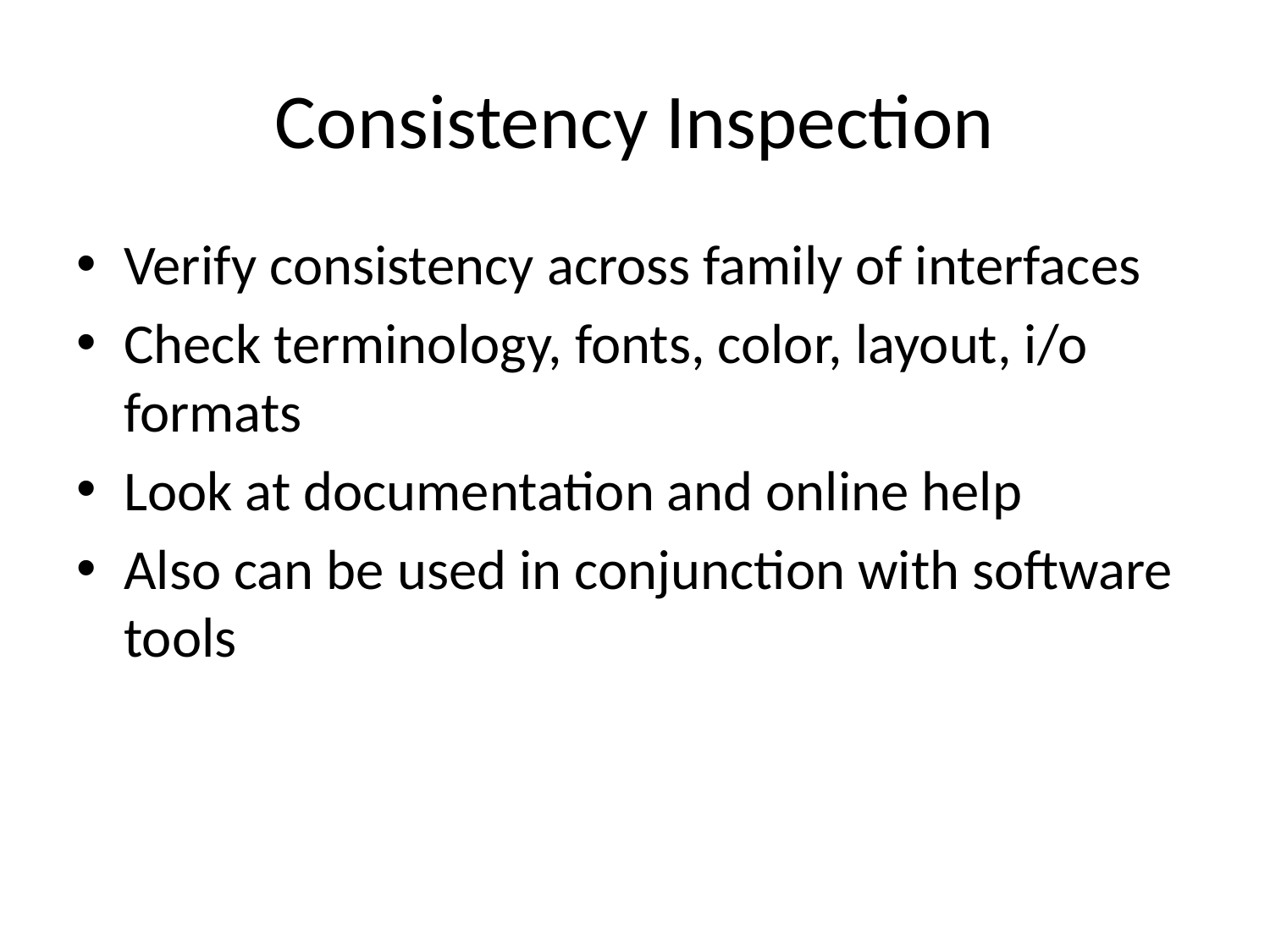

# Consistency Inspection
Verify consistency across family of interfaces
Check terminology, fonts, color, layout, i/o formats
Look at documentation and online help
Also can be used in conjunction with software tools